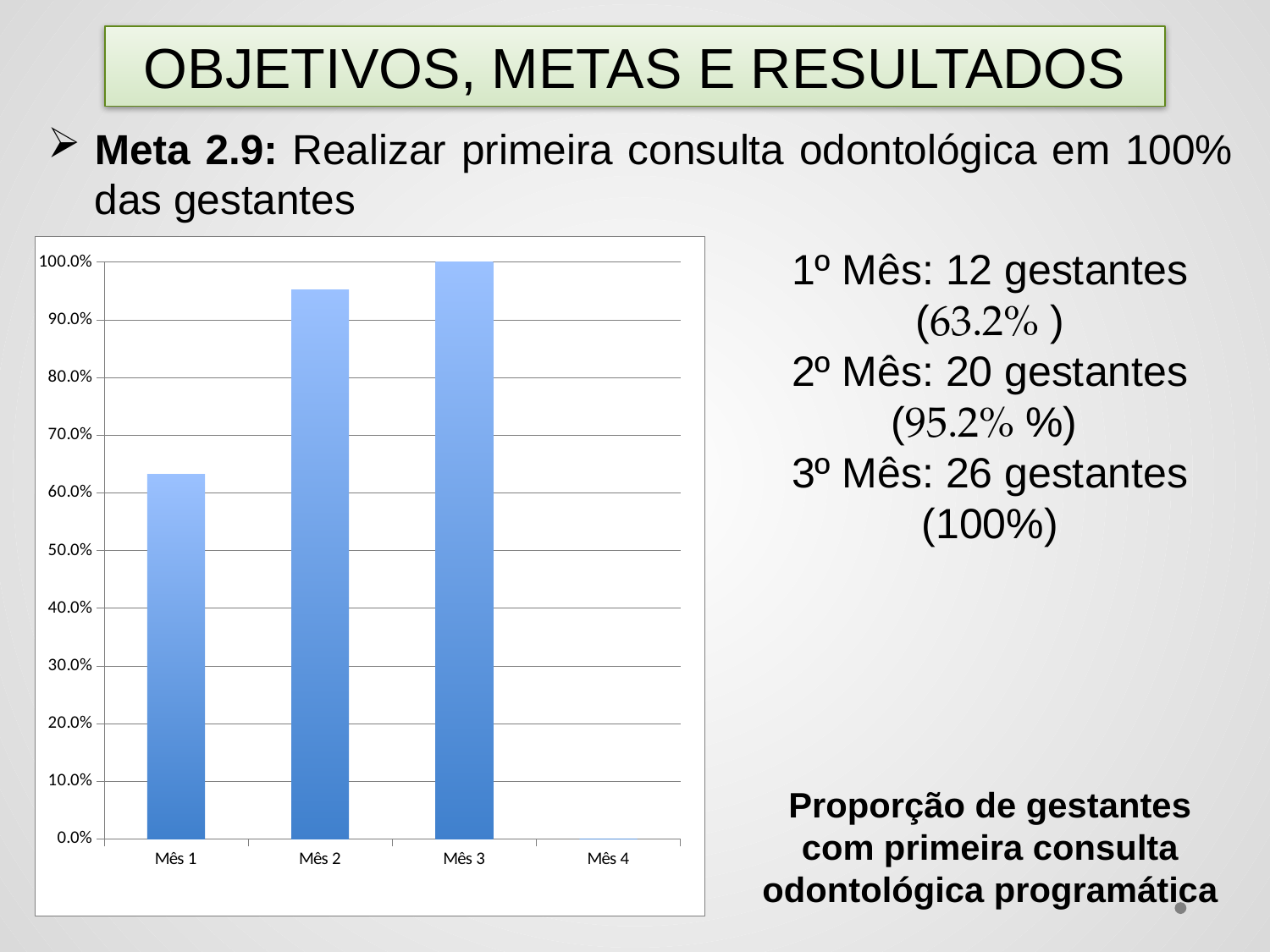

# OBJETIVOS, METAS E RESULTADOS
Meta 2.9: Realizar primeira consulta odontológica em 100% das gestantes

### Chart

| Category | Proporção de gestantes com primeira consulta odontológica programática |
|---|---|
| Mês 1 | 0.6315789473684218 |
| Mês 2 | 0.9523809523809523 |
| Mês 3 | 1.0 |
| Mês 4 | 0.0 |
1º Mês: 12 gestantes (63.2% )
2º Mês: 20 gestantes (95.2% %)
3º Mês: 26 gestantes (100%)
Proporção de gestantes com primeira consulta odontológica programática